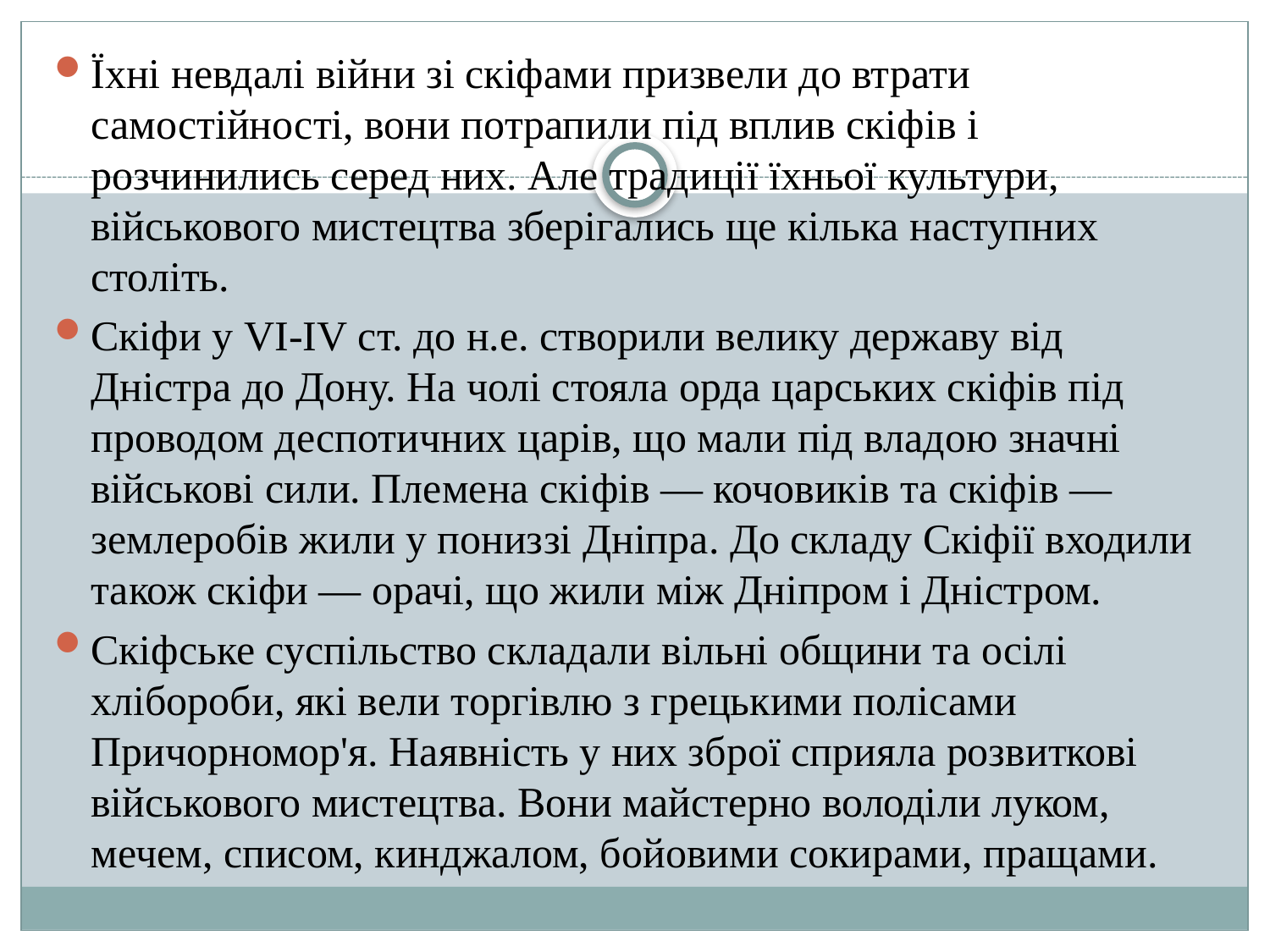

Їхні невдалі війни зі скіфами призвели до втрати самостійності, вони потрапили під вплив скіфів і розчинились серед них. Але традиції їхньої культури, військового мистецтва зберігались ще кілька наступних століть.
Скіфи у VI-IV ст. до н.е. створили велику державу від Дністра до Дону. На чолі стояла орда царських скіфів під проводом деспотичних царів, що мали під владою значні військові сили. Племена скіфів — кочовиків та скіфів — землеробів жили у пониззі Дніпра. До складу Скіфії входили також скіфи — орачі, що жили між Дніпром і Дністром.
Скіфське суспільство складали вільні общини та осілі хлібороби, які вели торгівлю з грецькими полісами Причорномор'я. Наявність у них зброї сприяла розвиткові військового мистецтва. Вони майстерно володіли луком, мечем, списом, кинджалом, бойовими сокирами, пращами.